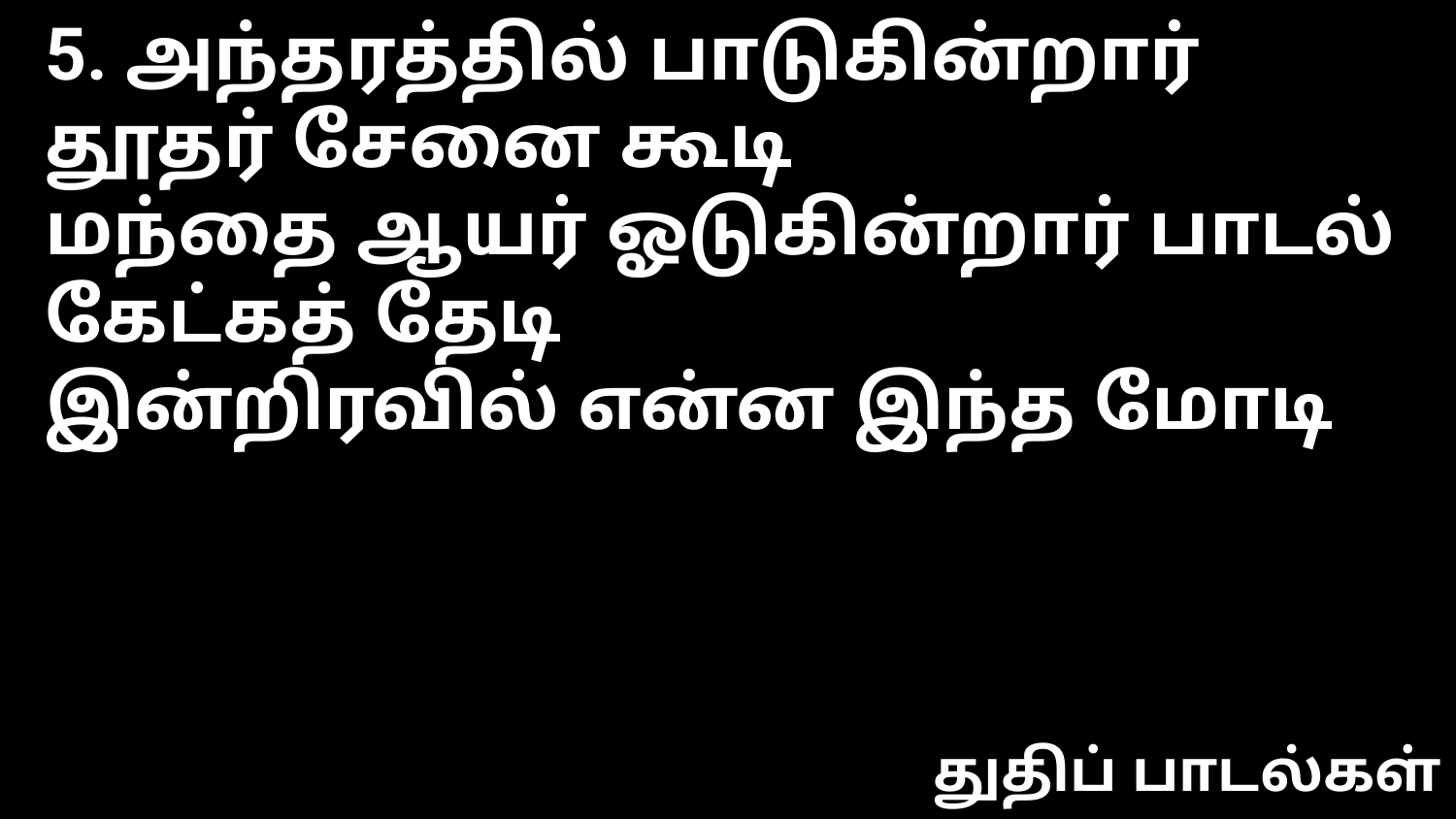

5. அந்தரத்தில் பாடுகின்றார் தூதர் சேனை கூடி
மந்தை ஆயர் ஓடுகின்றார் பாடல் கேட்கத் தேடி
இன்றிரவில் என்ன இந்த மோடி

துதிப் பாடல்கள்